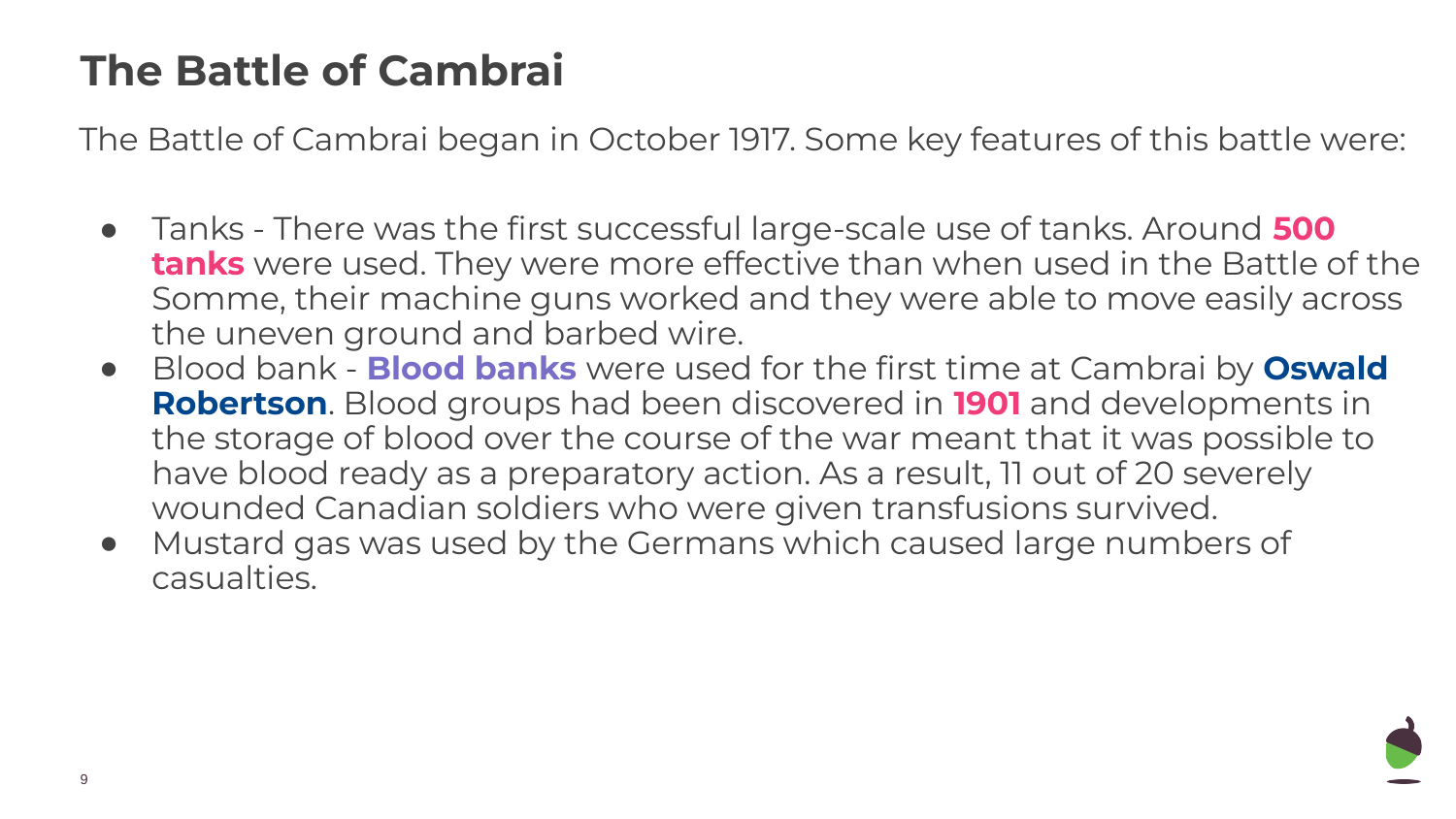

# The Battle of Cambrai
The Battle of Cambrai began in October 1917. Some key features of this battle were:

Tanks - There was the first successful large-scale use of tanks. Around 500 tanks were used. They were more effective than when used in the Battle of the Somme, their machine guns worked and they were able to move easily across the uneven ground and barbed wire.
Blood bank - Blood banks were used for the first time at Cambrai by Oswald Robertson. Blood groups had been discovered in 1901 and developments in the storage of blood over the course of the war meant that it was possible to have blood ready as a preparatory action. As a result, 11 out of 20 severely wounded Canadian soldiers who were given transfusions survived.
Mustard gas was used by the Germans which caused large numbers of casualties.
9